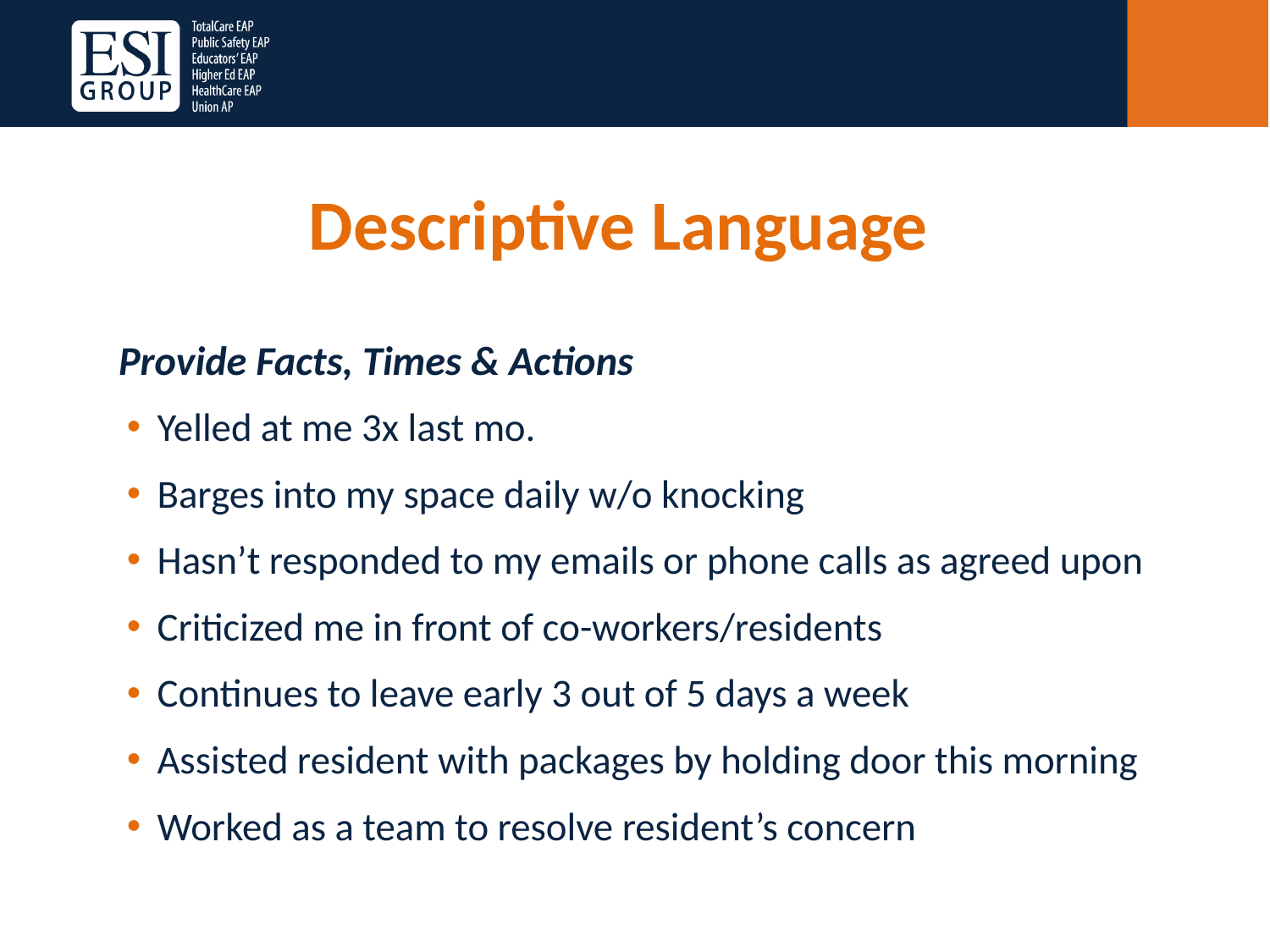

# Descriptive Language
Provide Facts, Times & Actions
Yelled at me 3x last mo.
Barges into my space daily w/o knocking
Hasn’t responded to my emails or phone calls as agreed upon
Criticized me in front of co-workers/residents
Continues to leave early 3 out of 5 days a week
Assisted resident with packages by holding door this morning
Worked as a team to resolve resident’s concern